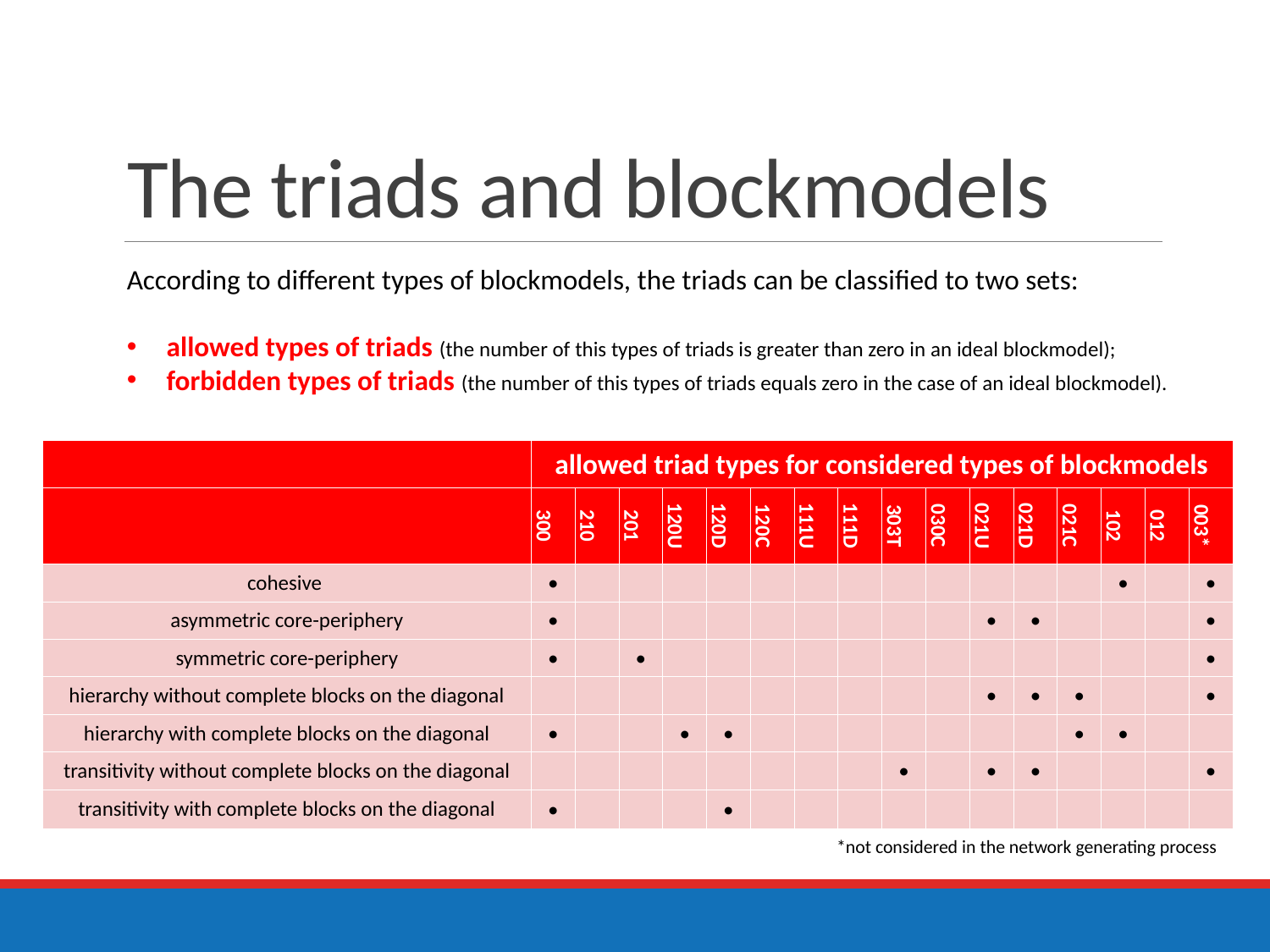

# The triads and blockmodels
According to different types of blockmodels, the triads can be classified to two sets:

allowed types of triads (the number of this types of triads is greater than zero in an ideal blockmodel);
forbidden types of triads (the number of this types of triads equals zero in the case of an ideal blockmodel).
|  | allowed triad types for considered types of blockmodels |  |  |  |  |  |  |  |  |  |  |  |  |  |  |  |
| --- | --- | --- | --- | --- | --- | --- | --- | --- | --- | --- | --- | --- | --- | --- | --- | --- |
|  | 300 | 210 | 201 | 120U | 120D | 120C | 111U | 111D | 303T | 030C | 021U | 021D | 021C | 102 | 012 | 003\* |
| cohesive | • |  |  |  |  |  |  |  |  |  |  |  |  | • |  | • |
| asymmetric core-periphery | • |  |  |  |  |  |  |  |  |  | • | • |  |  |  | • |
| symmetric core-periphery | • |  | • |  |  |  |  |  |  |  |  |  |  |  |  | • |
| hierarchy without complete blocks on the diagonal |  |  |  |  |  |  |  |  |  |  | • | • | • |  |  | • |
| hierarchy with complete blocks on the diagonal | • |  |  | • | • |  |  |  |  |  |  |  | • | • |  |  |
| transitivity without complete blocks on the diagonal |  |  |  |  |  |  |  |  | • |  | • | • |  |  |  | • |
| transitivity with complete blocks on the diagonal | • |  |  |  | • |  |  |  |  |  |  |  |  |  |  |  |
*not considered in the network generating process